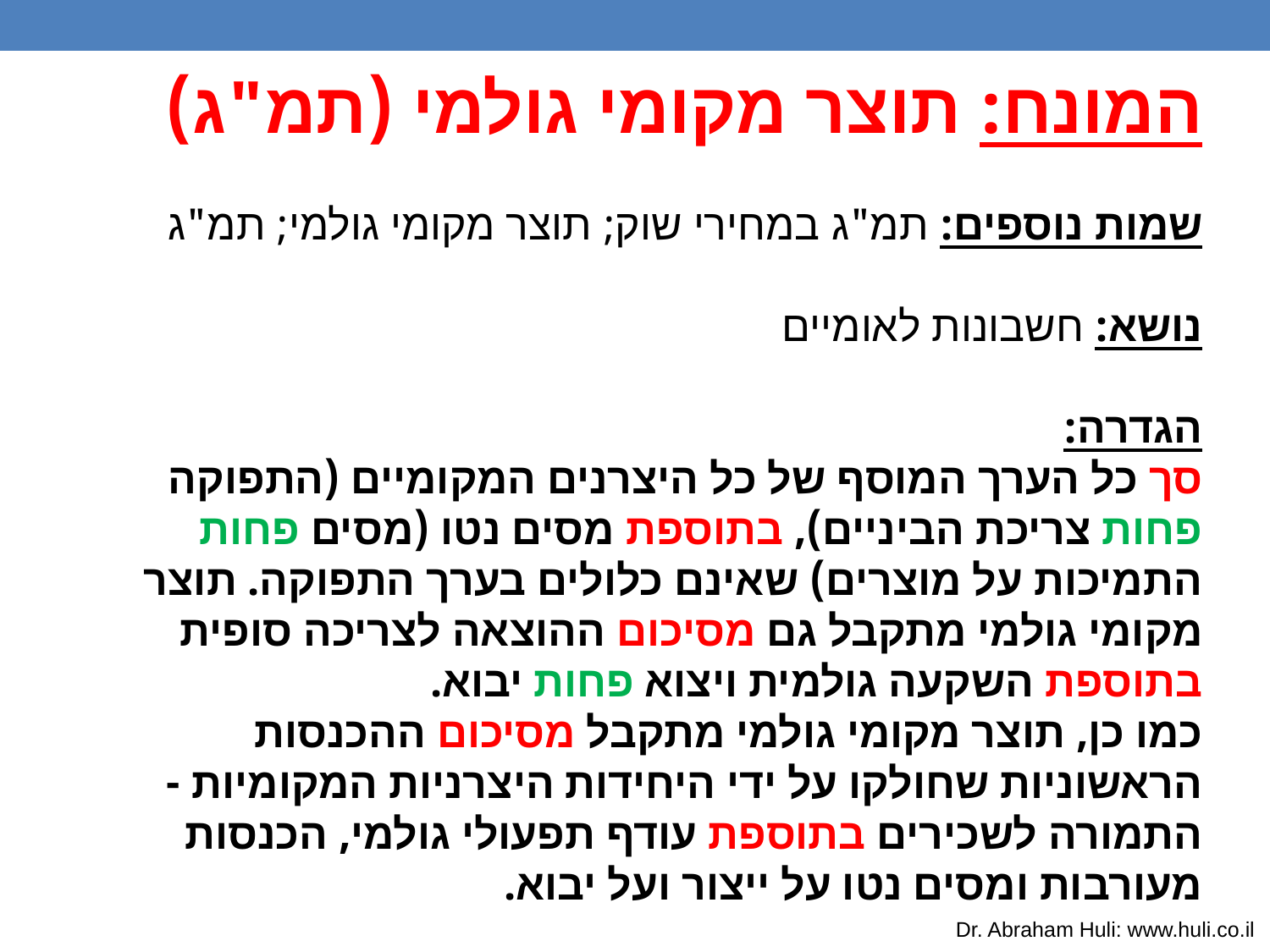

המונח: תוצר מקומי גולמי (תמ"ג)

שמות נוספים: תמ"ג במחירי שוק; תוצר מקומי גולמי; תמ"ג

נושא: חשבונות לאומיים

הגדרה:
סך כל הערך המוסף של כל היצרנים המקומיים (התפוקה פחות צריכת הביניים), בתוספת מסים נטו (מסים פחות התמיכות על מוצרים) שאינם כלולים בערך התפוקה. תוצר מקומי גולמי מתקבל גם מסיכום ההוצאה לצריכה סופית בתוספת השקעה גולמית ויצוא פחות יבוא.
כמו כן, תוצר מקומי גולמי מתקבל מסיכום ההכנסות הראשוניות שחולקו על ידי היחידות היצרניות המקומיות - התמורה לשכירים בתוספת עודף תפעולי גולמי, הכנסות מעורבות ומסים נטו על ייצור ועל יבוא.
Dr. Abraham Huli: www.huli.co.il